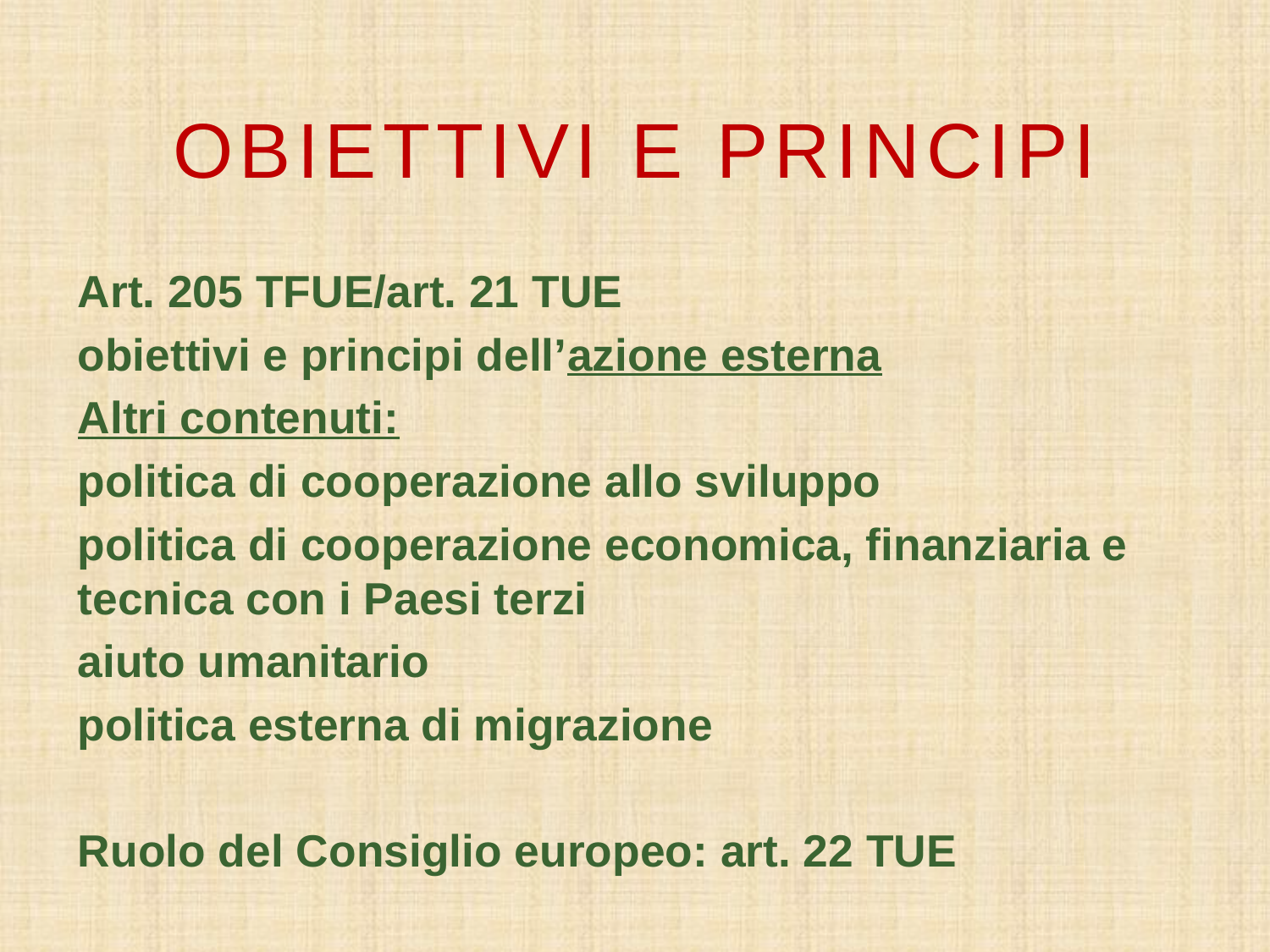

# Obiettivi e principi
Art. 205 TFUE/art. 21 TUE
obiettivi e principi dell’azione esterna
Altri contenuti:
politica di cooperazione allo sviluppo
politica di cooperazione economica, finanziaria e tecnica con i Paesi terzi
aiuto umanitario
politica esterna di migrazione

Ruolo del Consiglio europeo: art. 22 TUE